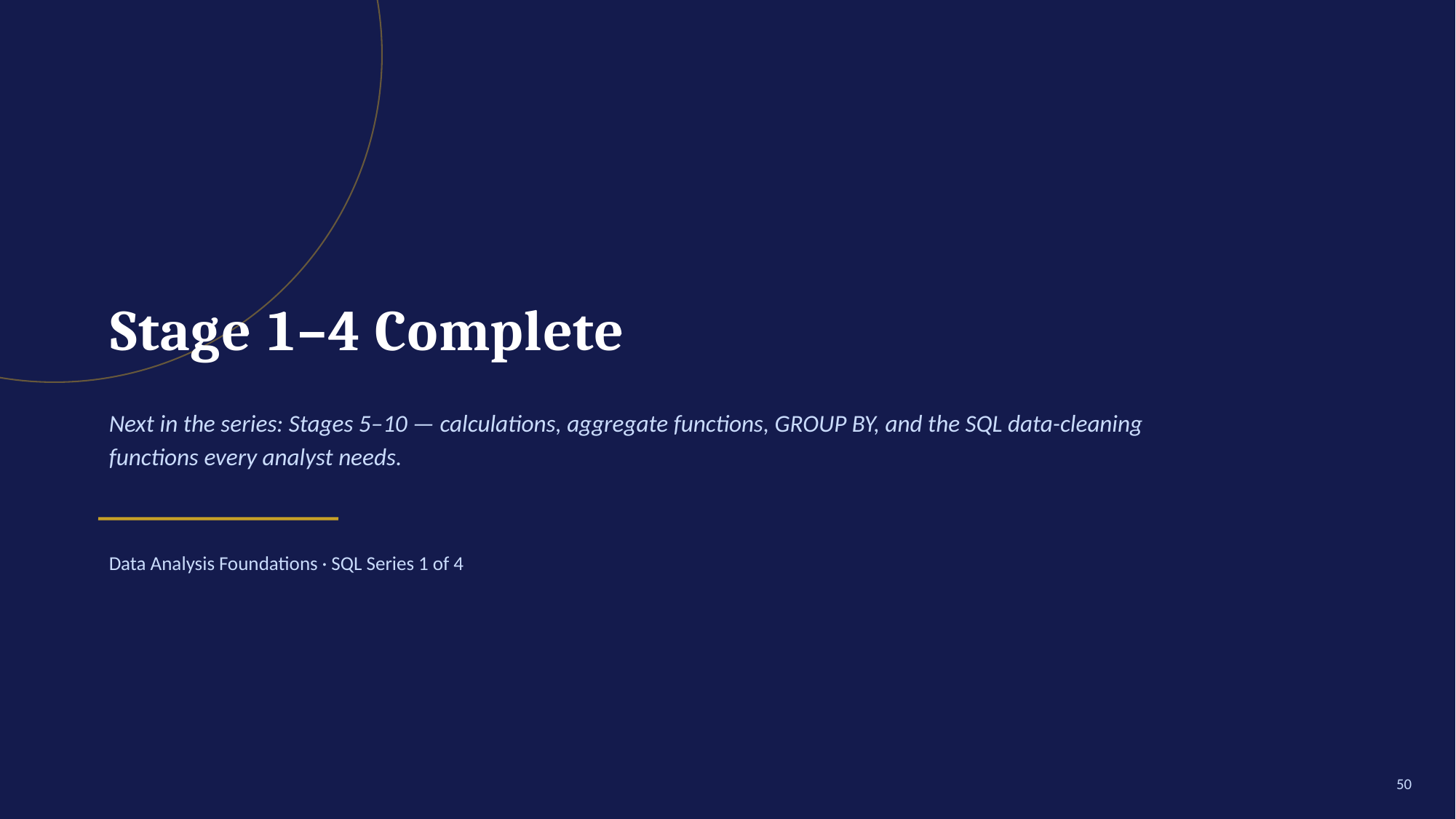

Stage 1–4 Complete
Next in the series: Stages 5–10 — calculations, aggregate functions, GROUP BY, and the SQL data-cleaning functions every analyst needs.

Data Analysis Foundations · SQL Series 1 of 4
50